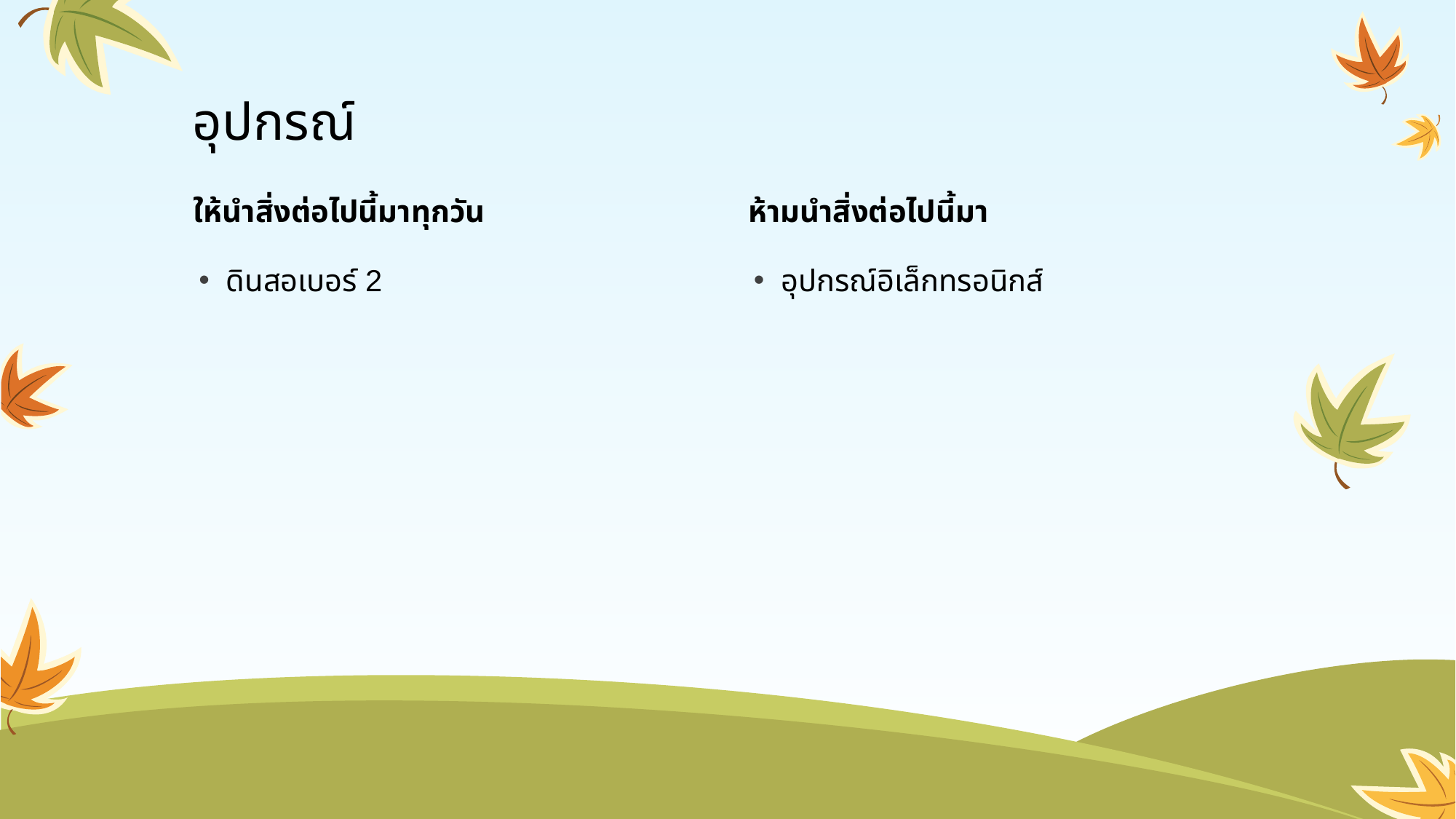

# อุปกรณ์
ให้นำสิ่งต่อไปนี้มาทุกวัน
ห้ามนำสิ่งต่อไปนี้มา
ดินสอเบอร์ 2
อุปกรณ์อิเล็กทรอนิกส์